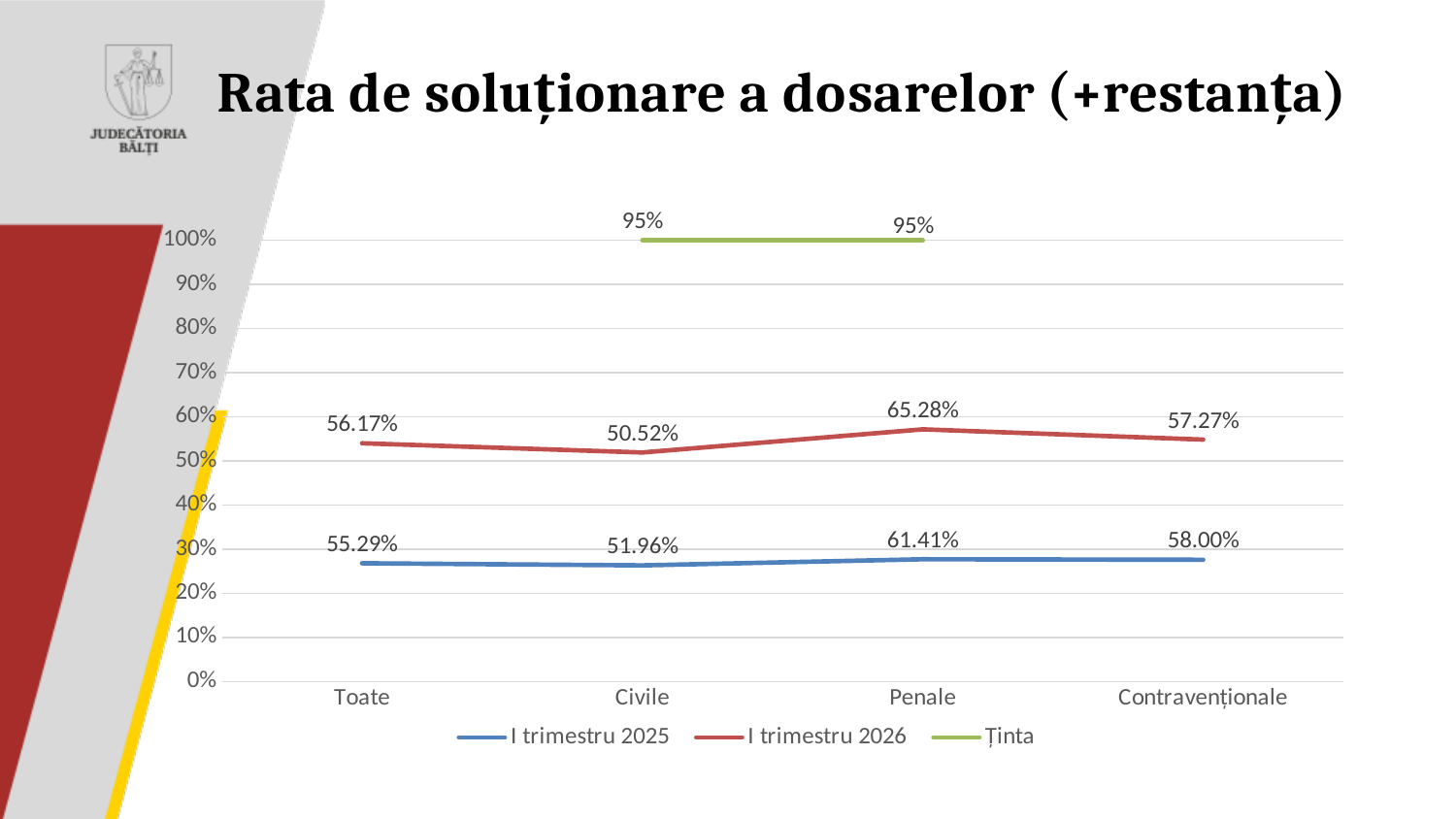

Rata de soluționare a dosarelor (+restanța)

### Chart

| Category | I trimestru 2025 | I trimestru 2026 | Ținta |
|---|---|---|---|
| Toate | 0.5529 | 0.5617 | 0.95 |
| Civile | 0.5196 | 0.5052 | 0.95 |
| Penale | 0.6141 | 0.6528 | 0.95 |
| Contravenționale | 0.58 | 0.5727 | 0.95 |